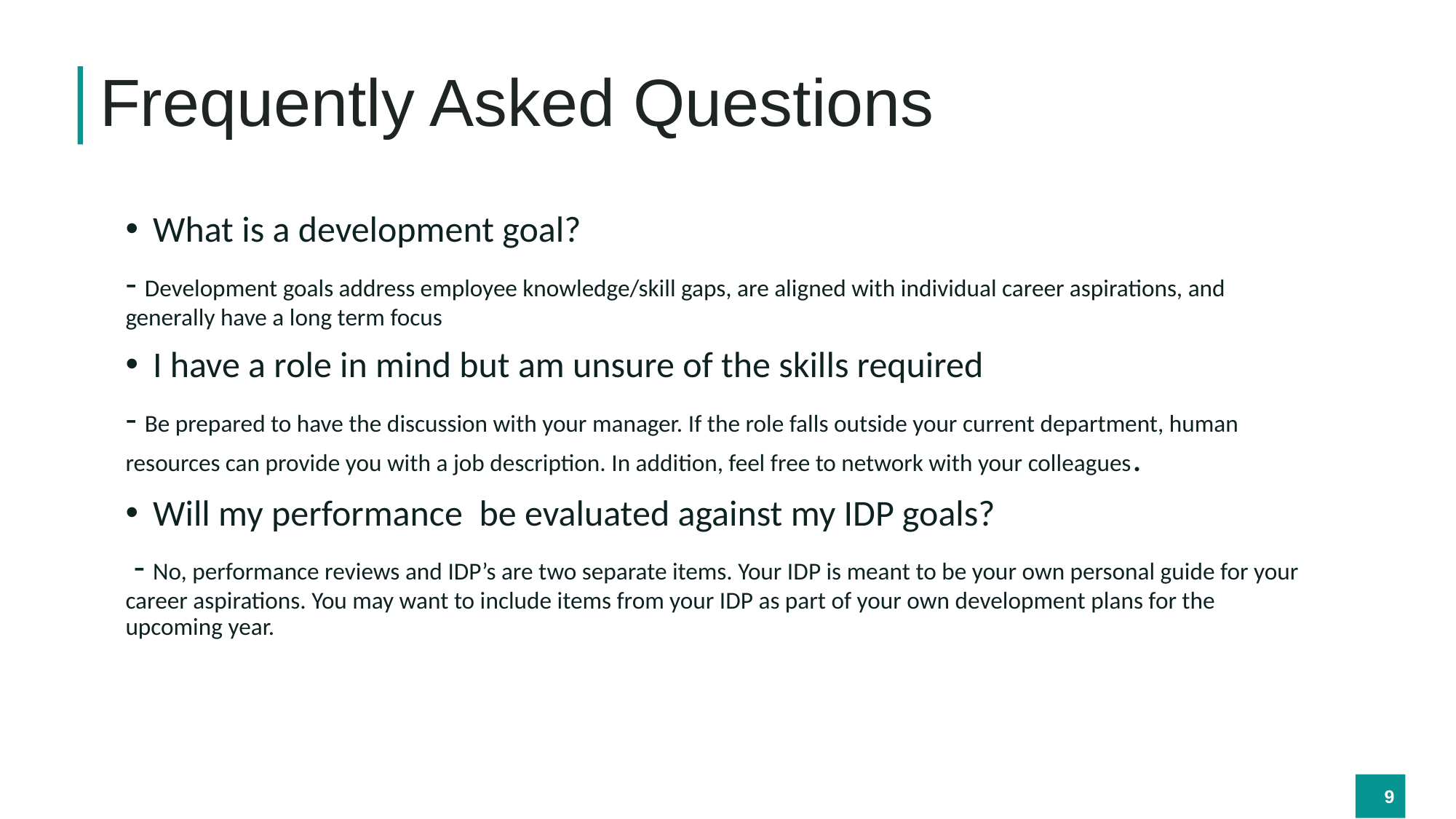

# Frequently Asked Questions
What is a development goal?
- Development goals address employee knowledge/skill gaps, are aligned with individual career aspirations, and generally have a long term focus
I have a role in mind but am unsure of the skills required
- Be prepared to have the discussion with your manager. If the role falls outside your current department, human resources can provide you with a job description. In addition, feel free to network with your colleagues.
Will my performance  be evaluated against my IDP goals?
 - No, performance reviews and IDP’s are two separate items. Your IDP is meant to be your own personal guide for your career aspirations. You may want to include items from your IDP as part of your own development plans for the upcoming year.
9